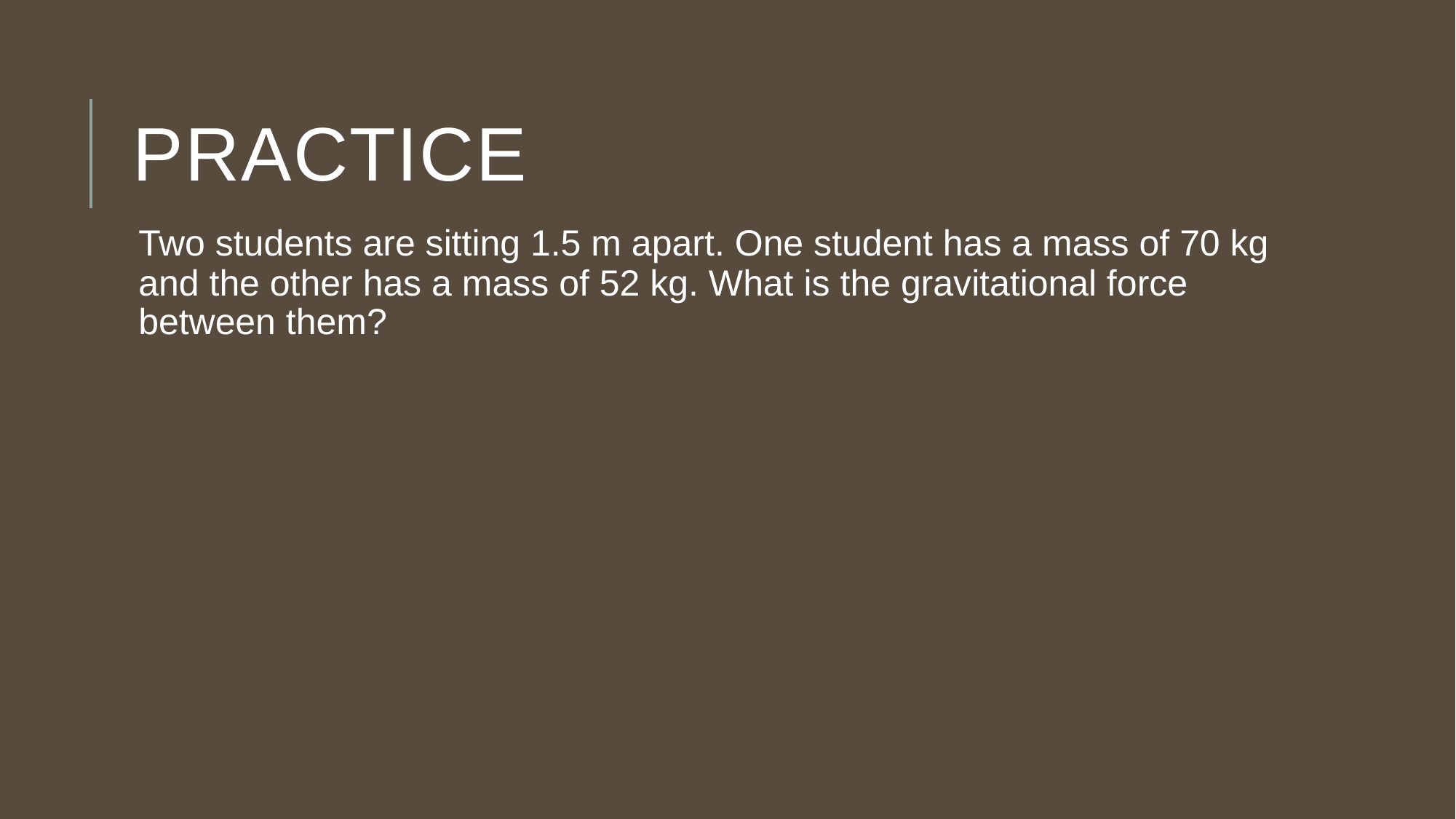

# Practice
Two students are sitting 1.5 m apart. One student has a mass of 70 kg and the other has a mass of 52 kg. What is the gravitational force between them?